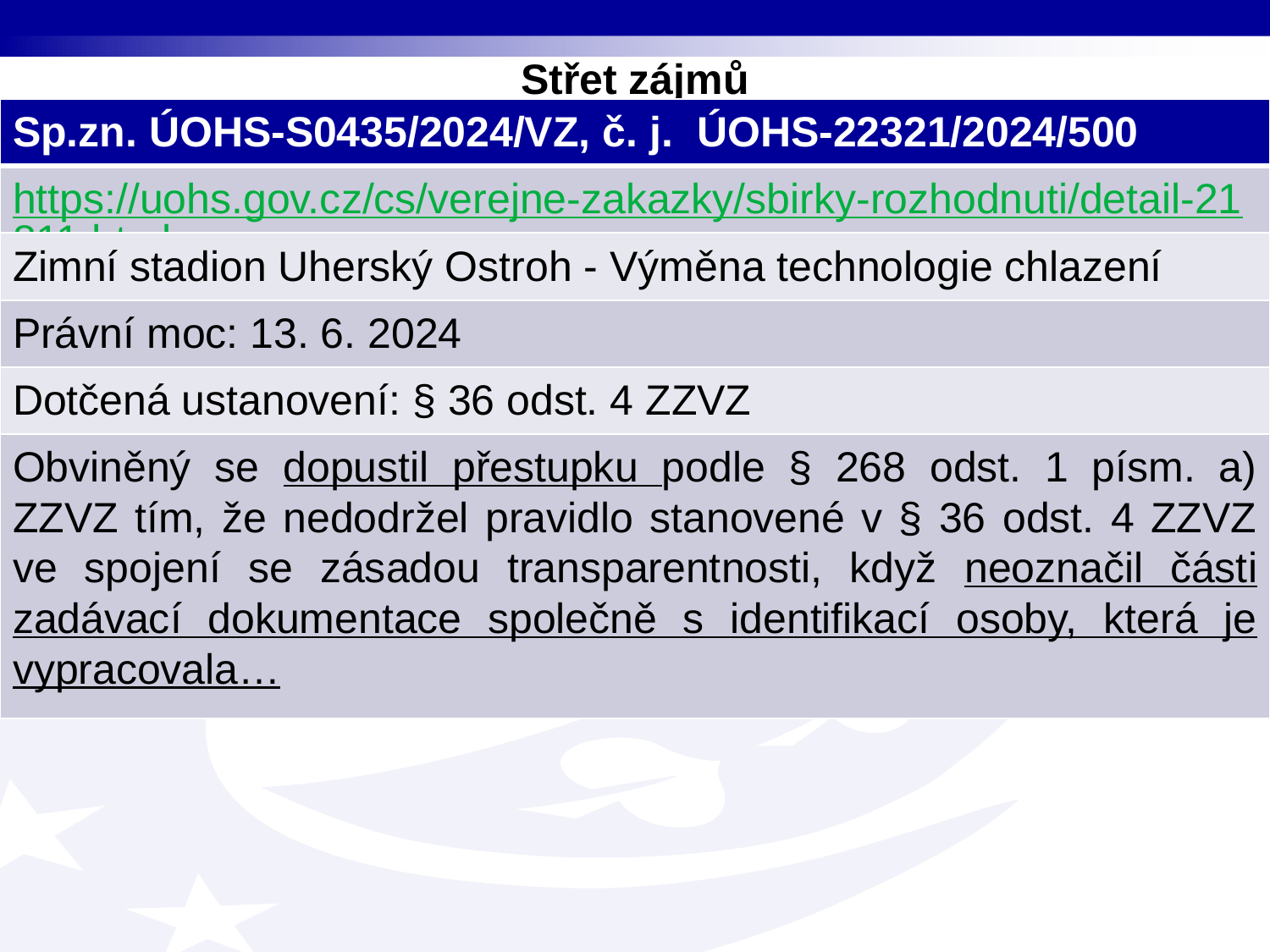

# Střet zájmů
| Sp.zn. ÚOHS-S0435/2024/VZ, č. j.  ÚOHS-22321/2024/500 |
| --- |
| https://uohs.gov.cz/cs/verejne-zakazky/sbirky-rozhodnuti/detail-21811.html |
| Zimní stadion Uherský Ostroh - Výměna technologie chlazení |
| Právní moc: 13. 6. 2024 |
| Dotčená ustanovení: § 36 odst. 4 ZZVZ |
| Obviněný se dopustil přestupku podle § 268 odst. 1 písm. a) ZZVZ tím, že nedodržel pravidlo stanovené v § 36 odst. 4 ZZVZ ve spojení se zásadou transparentnosti, když neoznačil části zadávací dokumentace společně s identifikací osoby, která je vypracovala… |